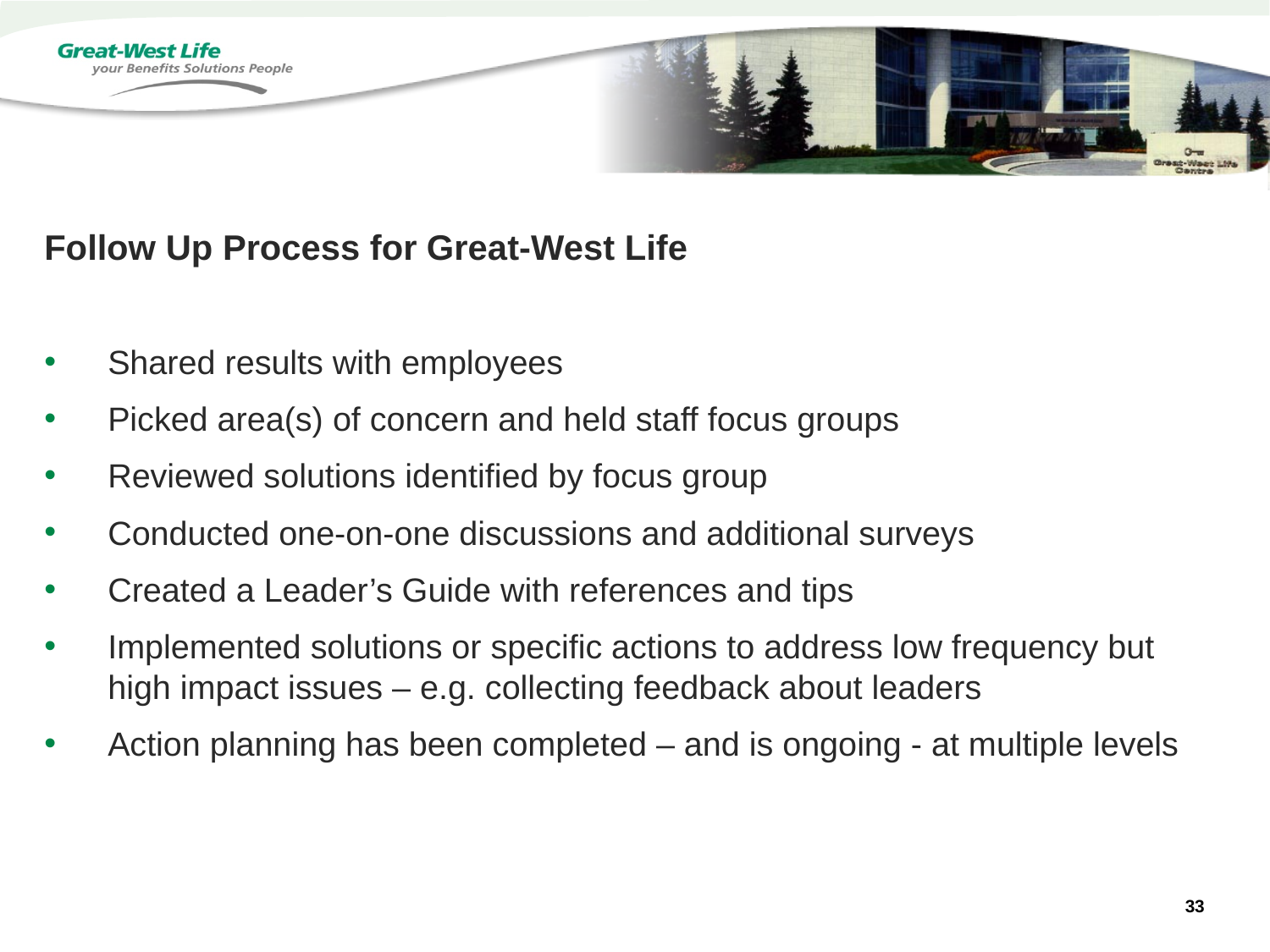

Follow Up Process for Great-West Life

Shared results with employees
Picked area(s) of concern and held staff focus groups
Reviewed solutions identified by focus group
Conducted one-on-one discussions and additional surveys
Created a Leader’s Guide with references and tips
Implemented solutions or specific actions to address low frequency but high impact issues – e.g. collecting feedback about leaders
Action planning has been completed – and is ongoing - at multiple levels